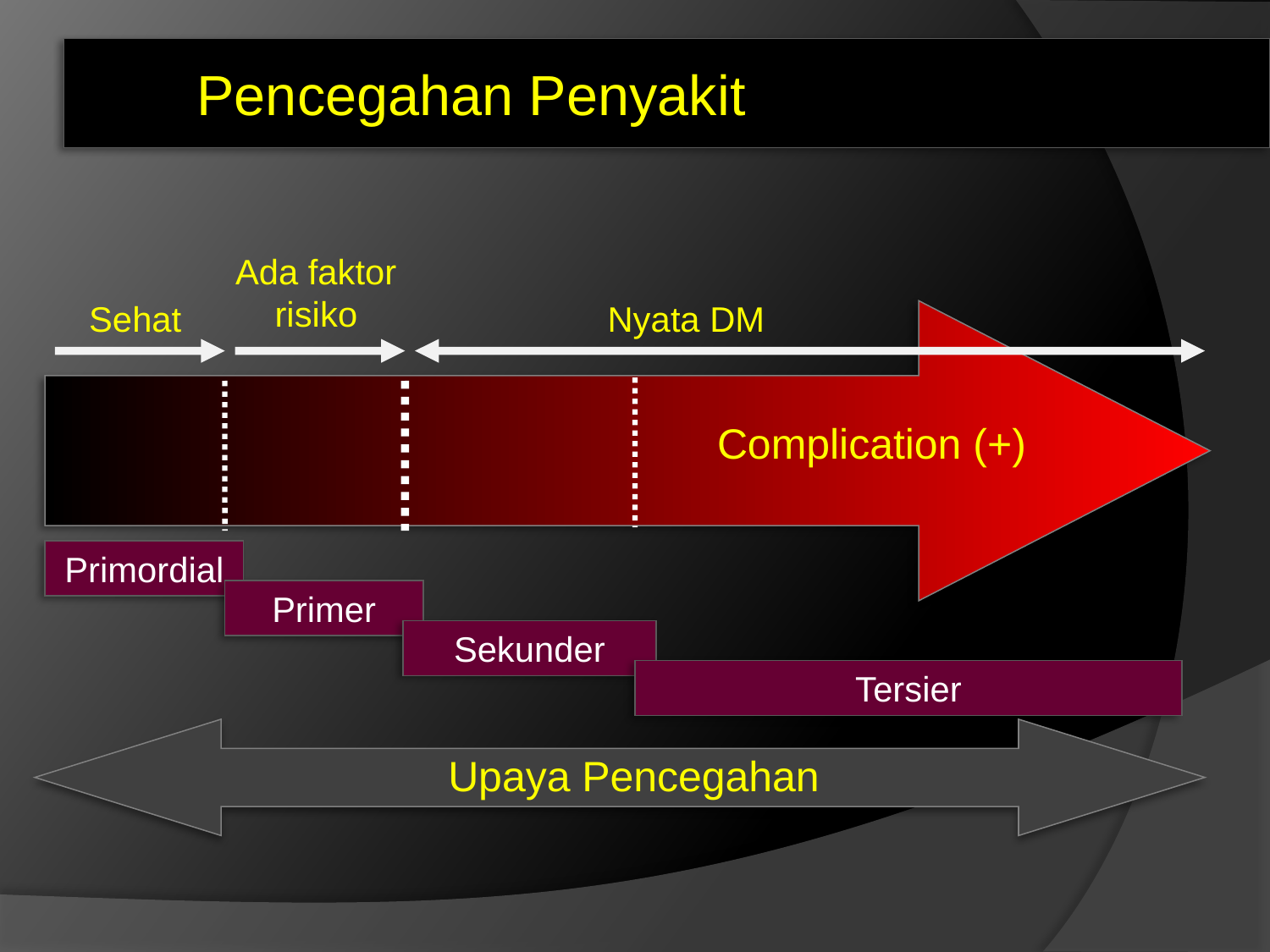

# Pencegahan Penyakit
Ada faktor risiko
Sehat
Nyata DM

Complication (+)
Primordial
Primer
Sekunder
Tersier

Upaya Pencegahan